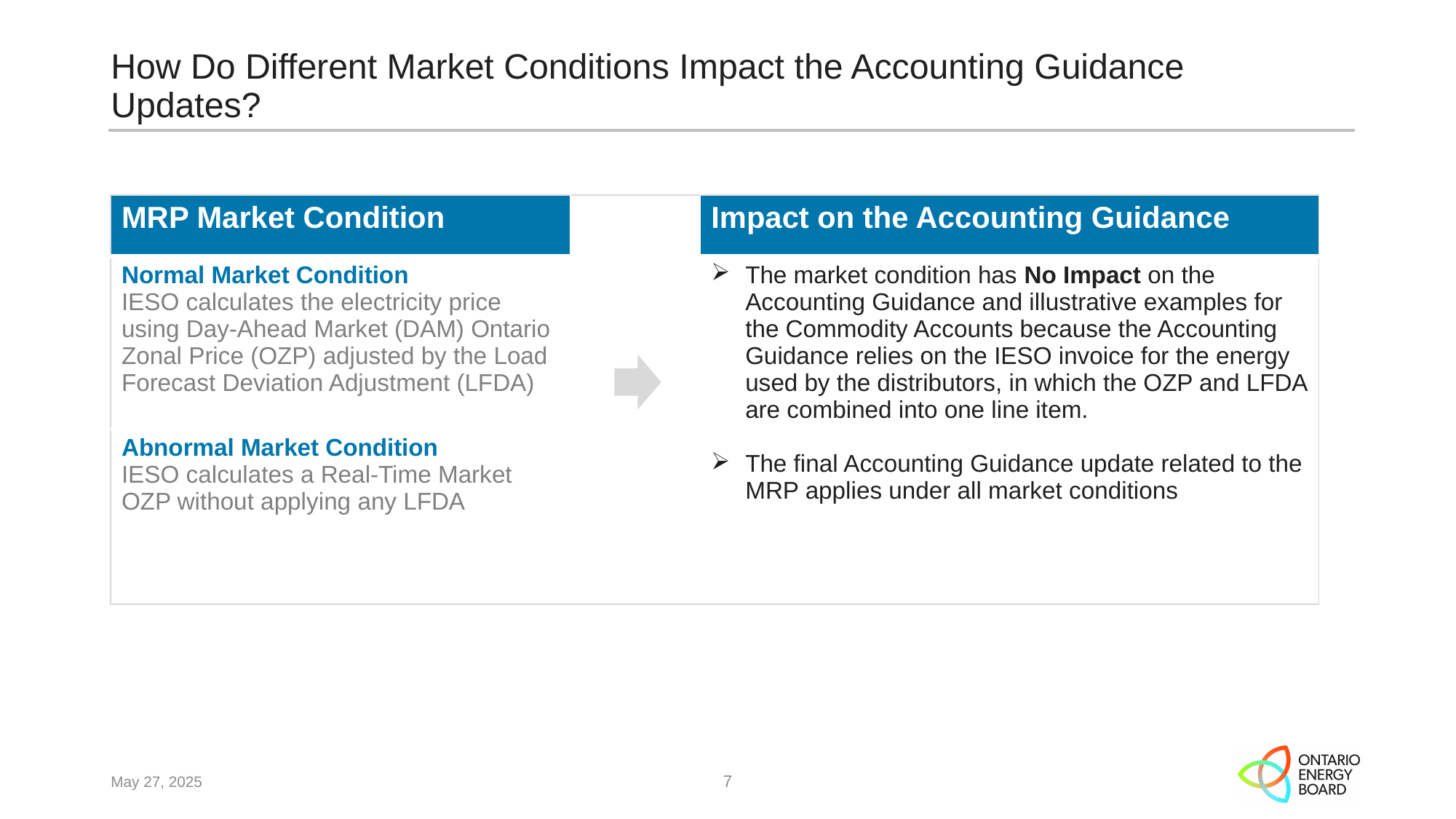

# How Do Different Market Conditions Impact the Accounting Guidance Updates?
| MRP Market Condition |  | Impact on the Accounting Guidance |
| --- | --- | --- |
| Normal Market Condition IESO calculates the electricity price using Day-Ahead Market (DAM) Ontario Zonal Price (OZP) adjusted by the Load Forecast Deviation Adjustment (LFDA) |  | The market condition has No Impact on the Accounting Guidance and illustrative examples for the Commodity Accounts because the Accounting Guidance relies on the IESO invoice for the energy used by the distributors, in which the OZP and LFDA are combined into one line item. The final Accounting Guidance update related to the MRP applies under all market conditions |
| Abnormal Market Condition IESO calculates a Real-Time Market OZP without applying any LFDA |  |  |

May 27, 2025
7